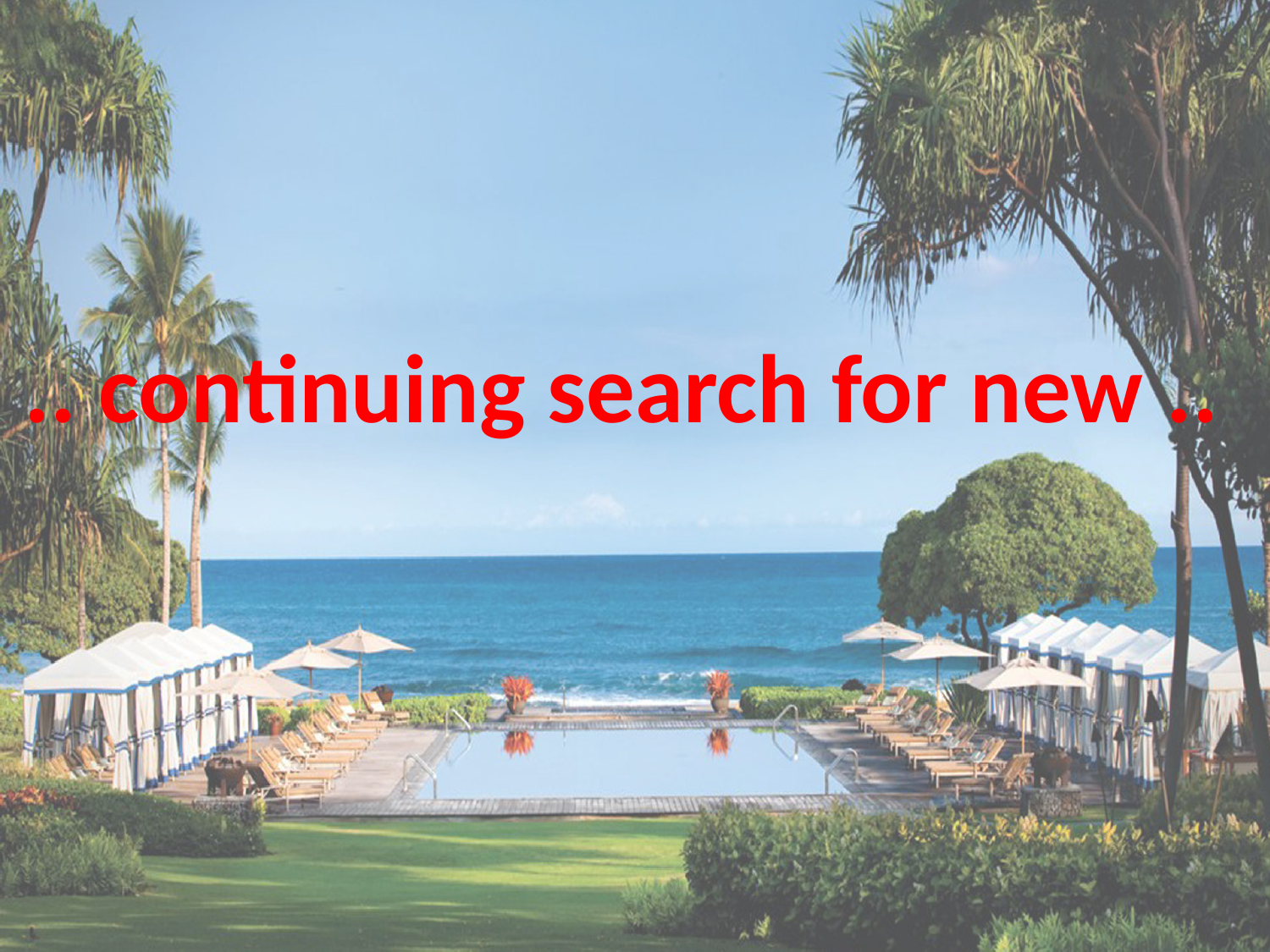

# .. continuing search for new ..